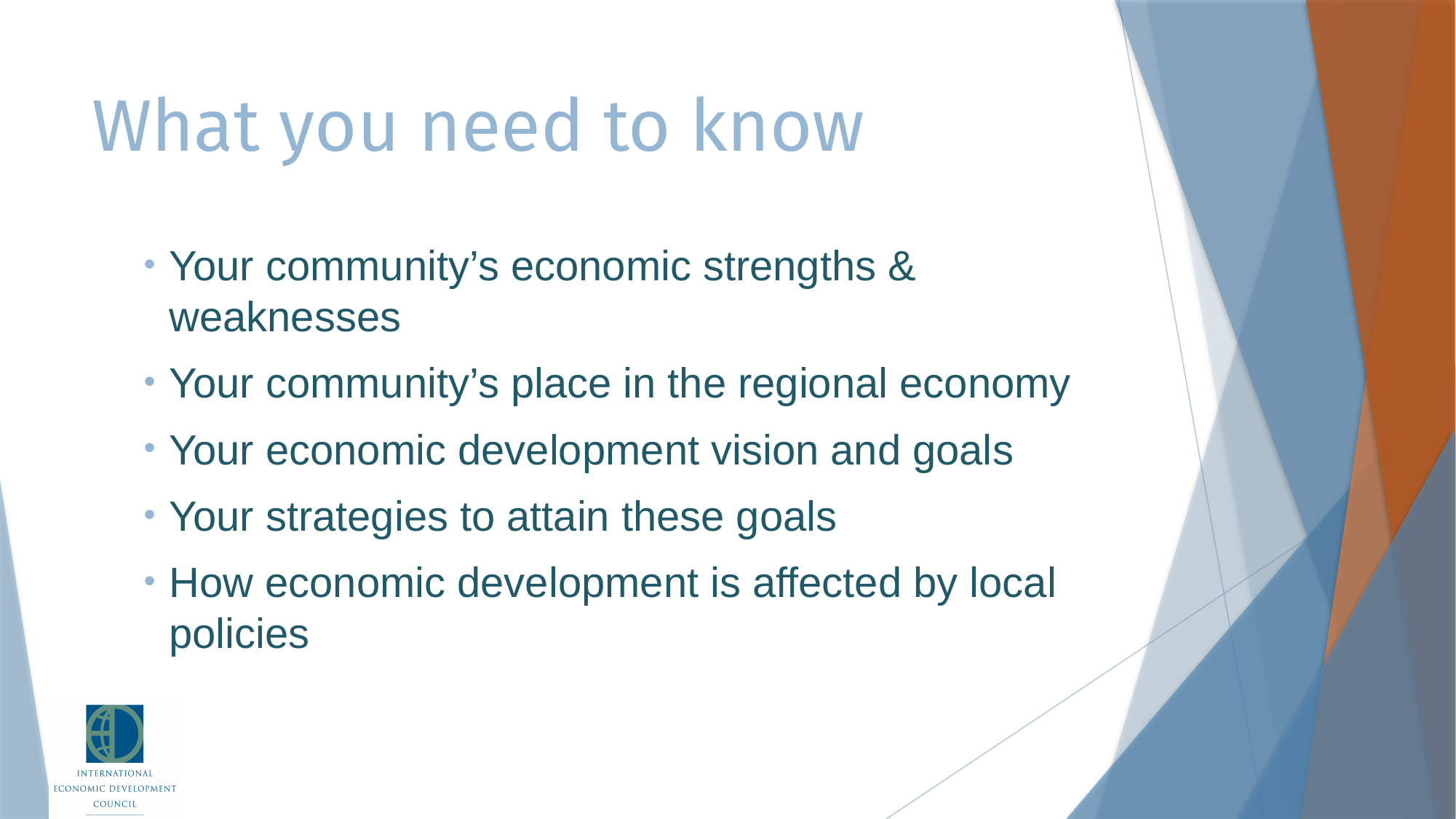

# What you need to know
Your community’s economic strengths & weaknesses
Your community’s place in the regional economy
Your economic development vision and goals
Your strategies to attain these goals
How economic development is affected by local policies